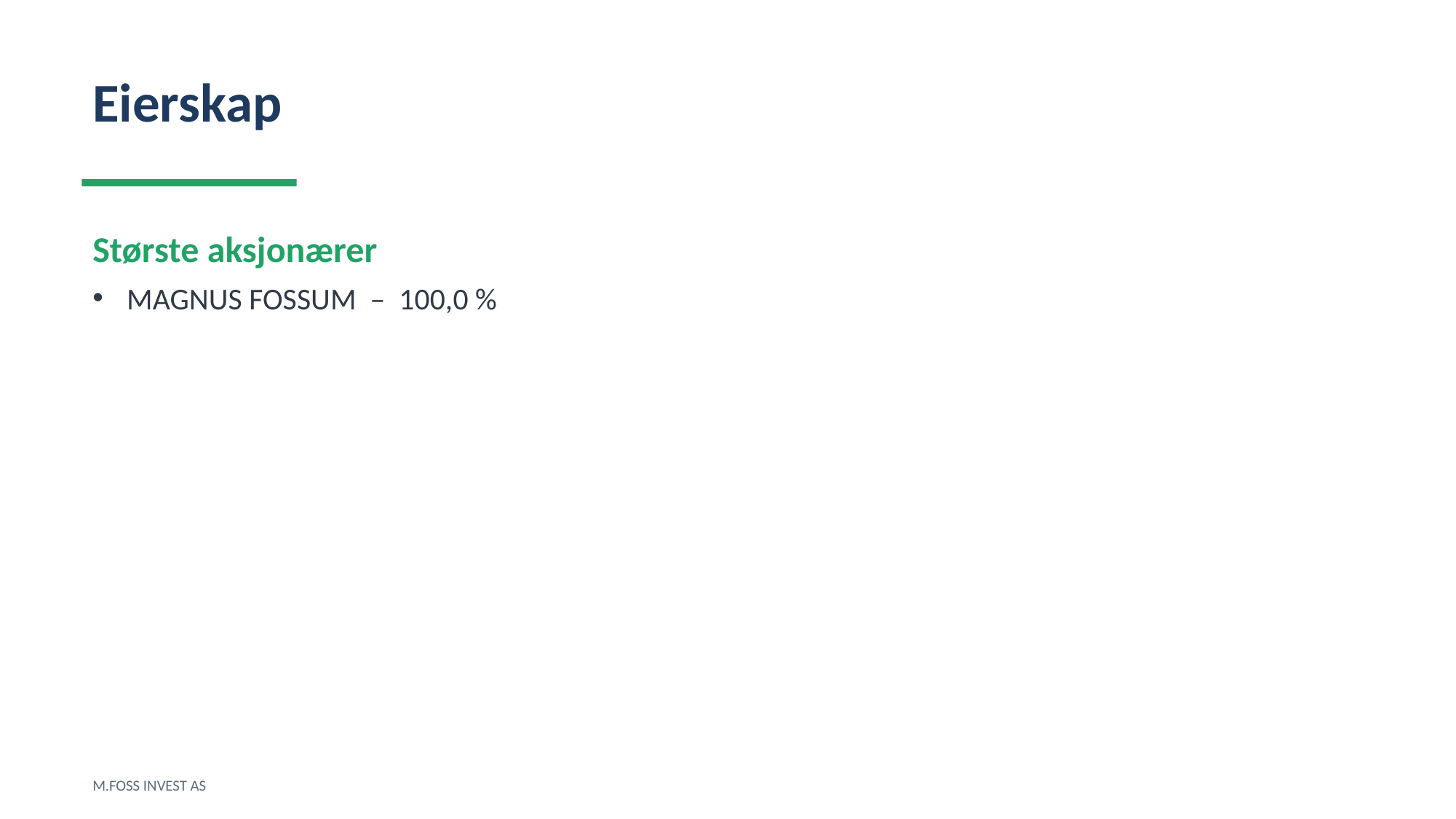

Eierskap

Største aksjonærer
MAGNUS FOSSUM  –  100,0 %
M.FOSS INVEST AS